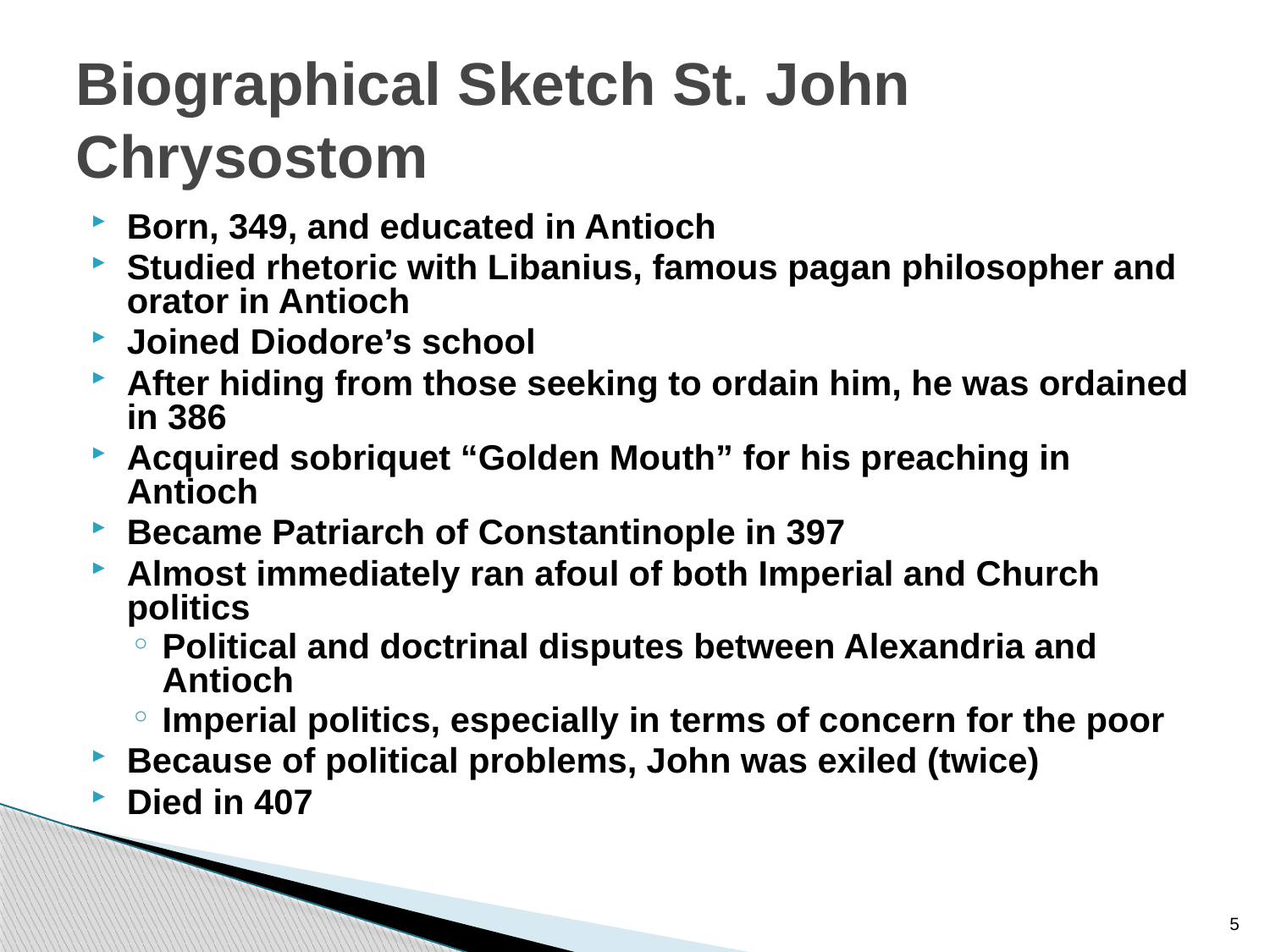

# Biographical Sketch St. John Chrysostom
Born, 349, and educated in Antioch
Studied rhetoric with Libanius, famous pagan philosopher and orator in Antioch
Joined Diodore’s school
After hiding from those seeking to ordain him, he was ordained in 386
Acquired sobriquet “Golden Mouth” for his preaching in Antioch
Became Patriarch of Constantinople in 397
Almost immediately ran afoul of both Imperial and Church politics
Political and doctrinal disputes between Alexandria and Antioch
Imperial politics, especially in terms of concern for the poor
Because of political problems, John was exiled (twice)
Died in 407
5